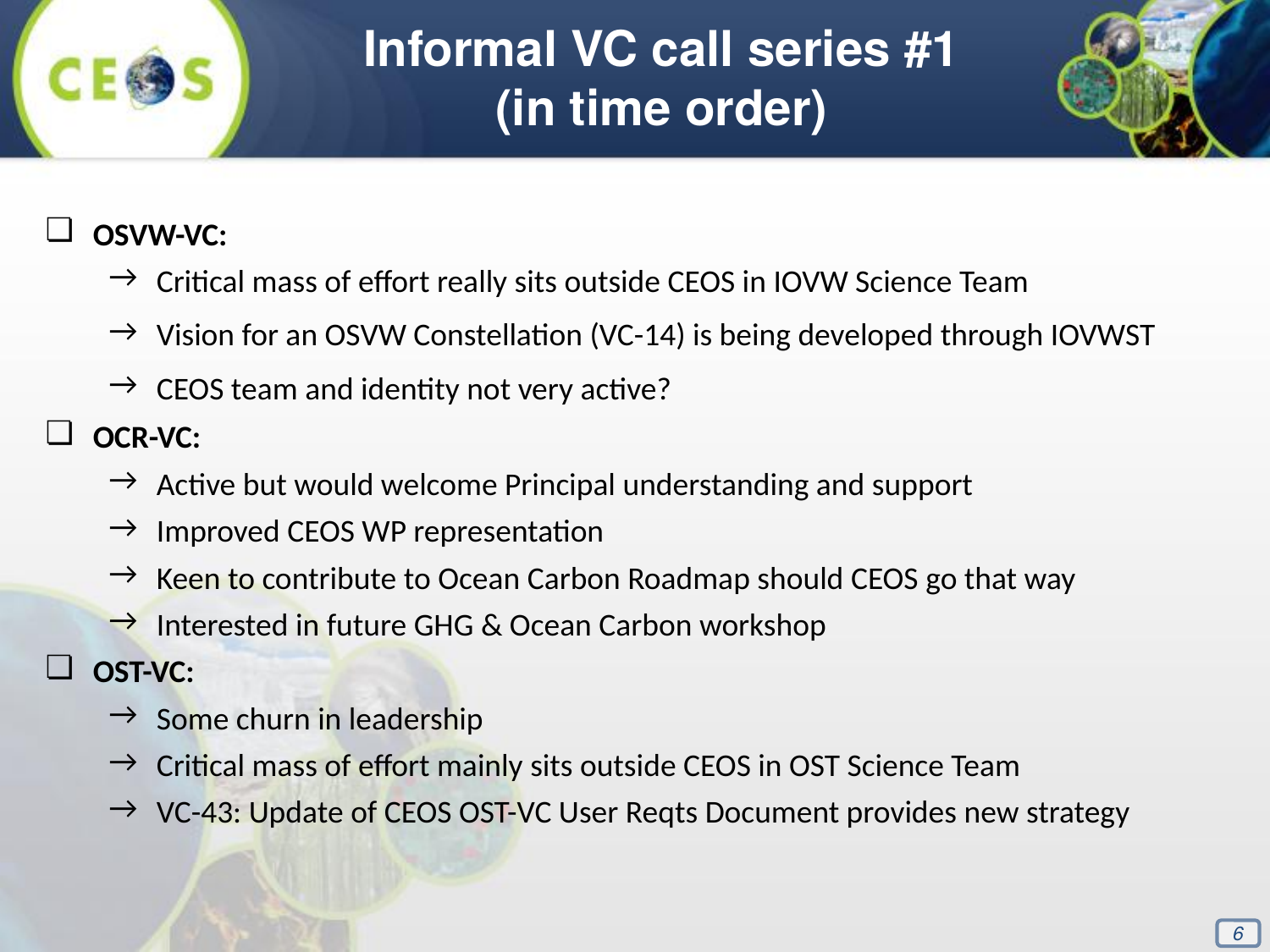

Informal VC call series #1
(in time order)
OSVW-VC:
Critical mass of effort really sits outside CEOS in IOVW Science Team
Vision for an OSVW Constellation (VC-14) is being developed through IOVWST
CEOS team and identity not very active?
OCR-VC:
Active but would welcome Principal understanding and support
Improved CEOS WP representation
Keen to contribute to Ocean Carbon Roadmap should CEOS go that way
Interested in future GHG & Ocean Carbon workshop
OST-VC:
Some churn in leadership
Critical mass of effort mainly sits outside CEOS in OST Science Team
VC-43: Update of CEOS OST-VC User Reqts Document provides new strategy

6